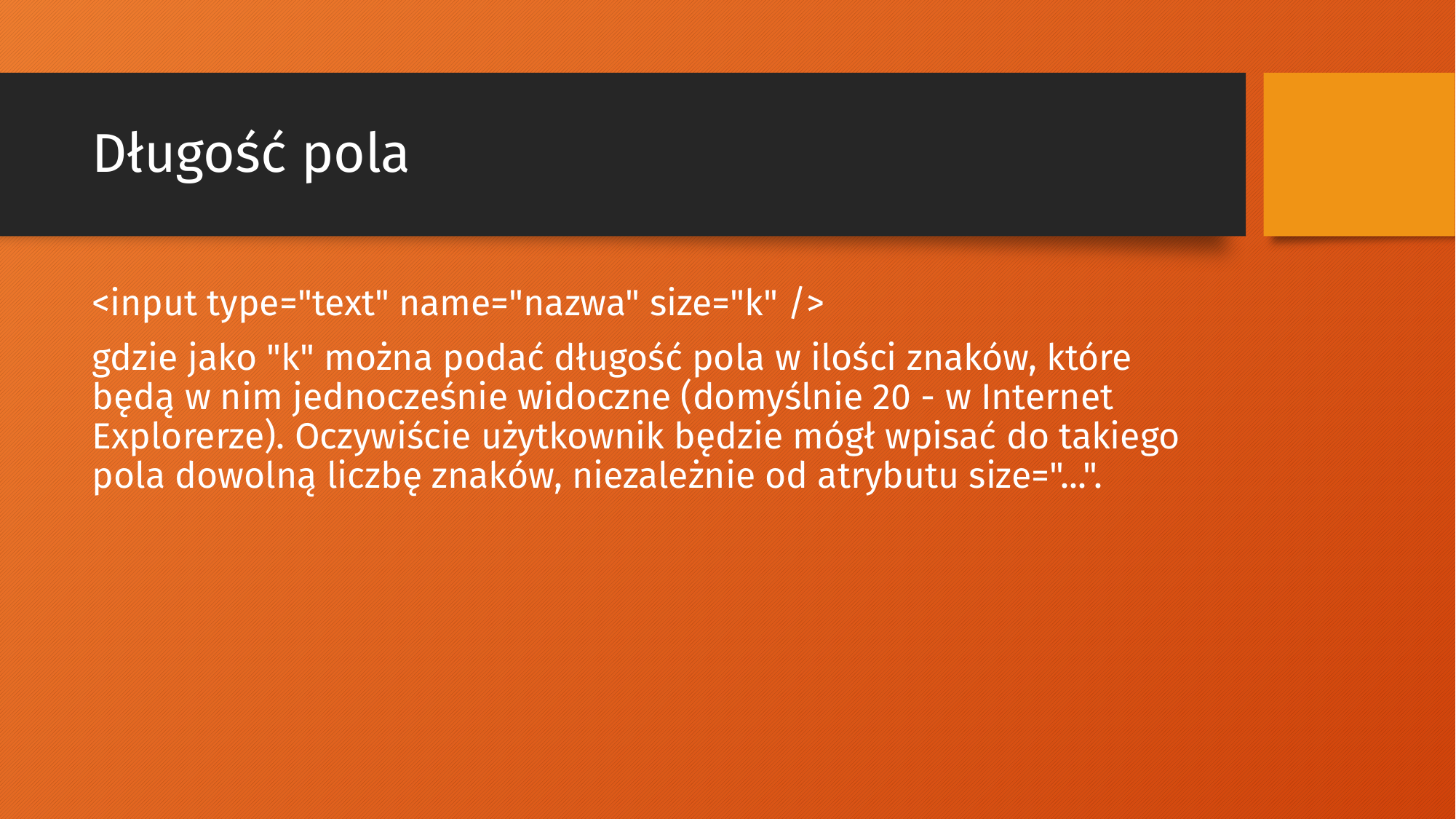

# Długość pola
<input type="text" name="nazwa" size="k" />
gdzie jako "k" można podać długość pola w ilości znaków, które będą w nim jednocześnie widoczne (domyślnie 20 - w Internet Explorerze). Oczywiście użytkownik będzie mógł wpisać do takiego pola dowolną liczbę znaków, niezależnie od atrybutu size="...".